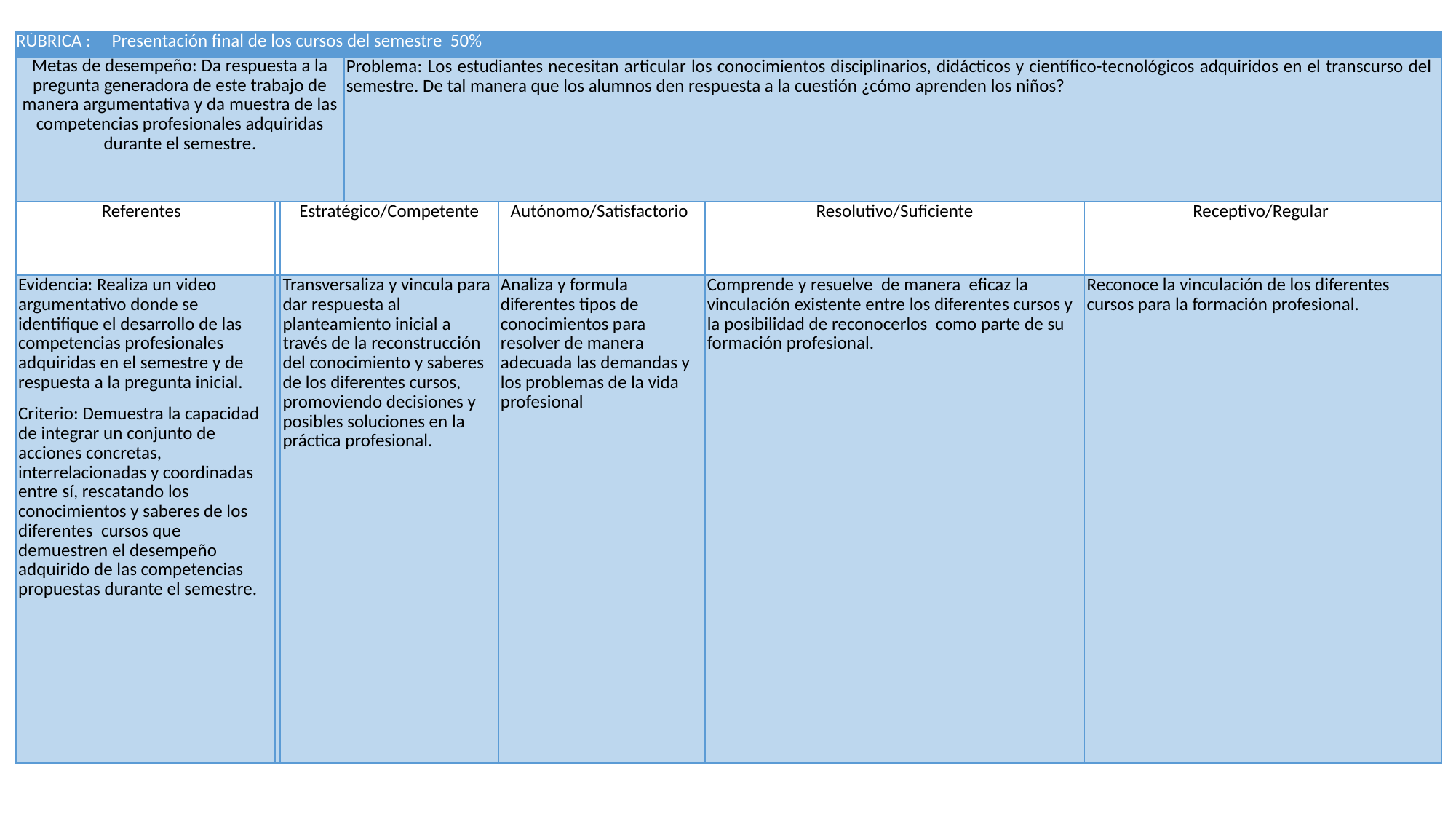

| RÚBRICA : Presentación final de los cursos del semestre 50% |  |  |  |  |  |  |
| --- | --- | --- | --- | --- | --- | --- |
| Metas de desempeño: Da respuesta a la pregunta generadora de este trabajo de manera argumentativa y da muestra de las competencias profesionales adquiridas durante el semestre. |  |  | Problema: Los estudiantes necesitan articular los conocimientos disciplinarios, didácticos y científico-tecnológicos adquiridos en el transcurso del semestre. De tal manera que los alumnos den respuesta a la cuestión ¿cómo aprenden los niños? |  |  |  |
| Referentes |  | Estratégico/Competente |  | Autónomo/Satisfactorio | Resolutivo/Suficiente | Receptivo/Regular |
| Evidencia: Realiza un video argumentativo donde se identifique el desarrollo de las competencias profesionales adquiridas en el semestre y de respuesta a la pregunta inicial. Criterio: Demuestra la capacidad de integrar un conjunto de acciones concretas, interrelacionadas y coordinadas entre sí, rescatando los conocimientos y saberes de los diferentes cursos que demuestren el desempeño adquirido de las competencias propuestas durante el semestre. |  | Transversaliza y vincula para dar respuesta al planteamiento inicial a través de la reconstrucción del conocimiento y saberes de los diferentes cursos, promoviendo decisiones y posibles soluciones en la práctica profesional. |  | Analiza y formula diferentes tipos de conocimientos para resolver de manera adecuada las demandas y los problemas de la vida profesional | Comprende y resuelve de manera eficaz la vinculación existente entre los diferentes cursos y la posibilidad de reconocerlos como parte de su formación profesional. | Reconoce la vinculación de los diferentes cursos para la formación profesional. |